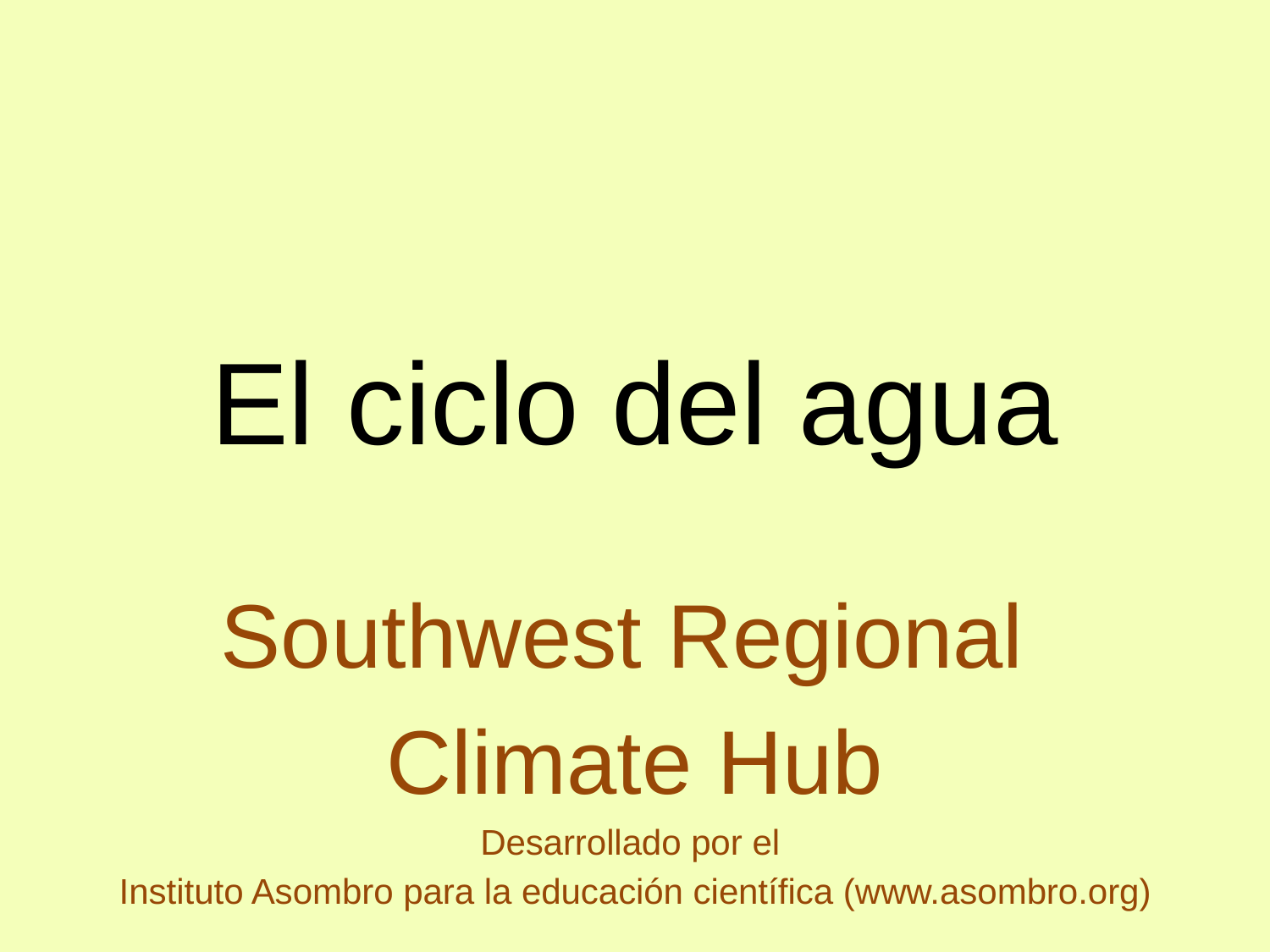

# El ciclo del agua
Southwest Regional
Climate Hub
Desarrollado por el
Instituto Asombro para la educación científica (www.asombro.org)